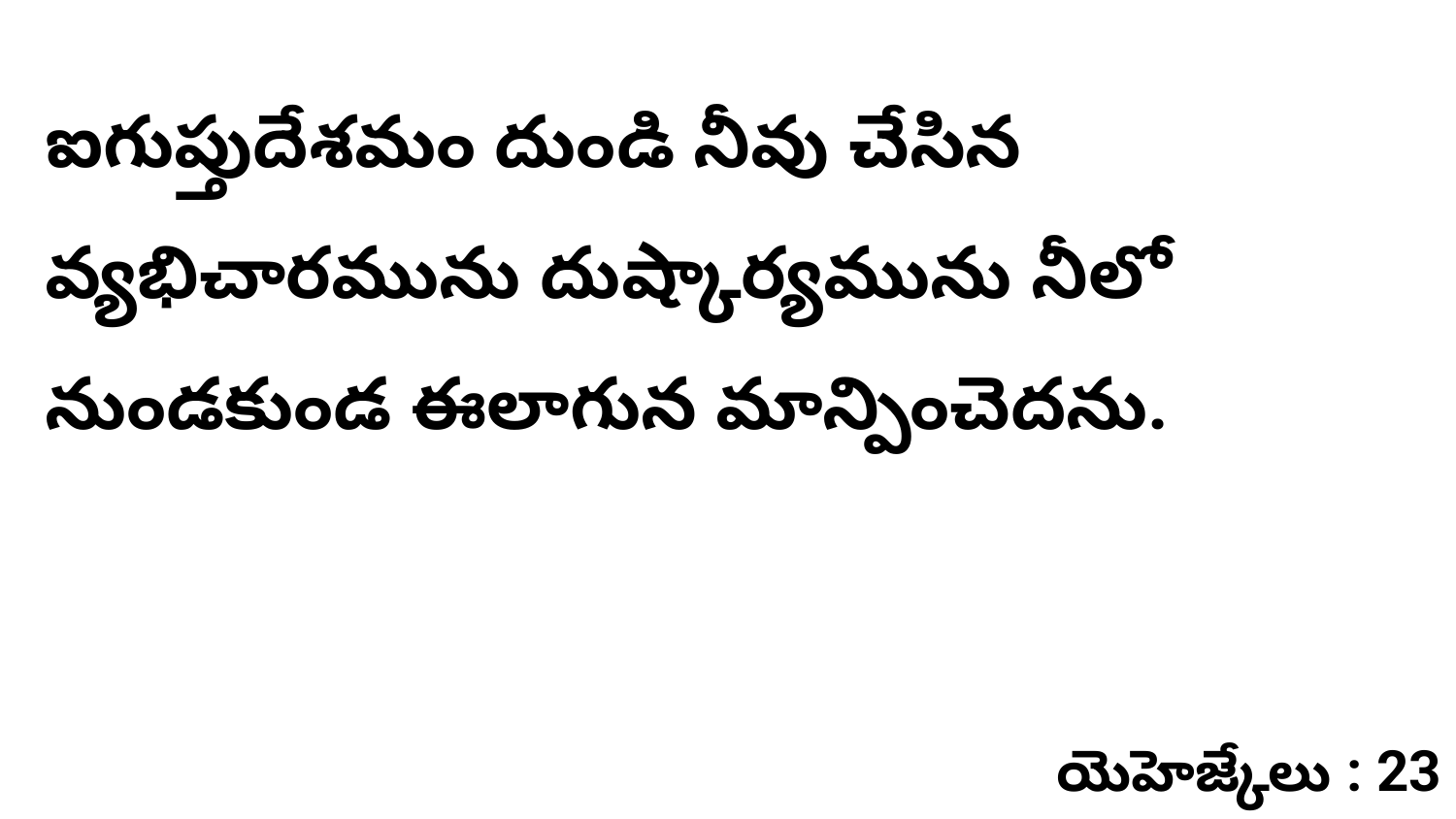

ఐగుప్తుదేశమం దుండి నీవు చేసిన వ్యభిచారమును దుష్కార్యమును నీలో నుండకుండ ఈలాగున మాన్పించెదను.
యెహెజ్కేలు : 23